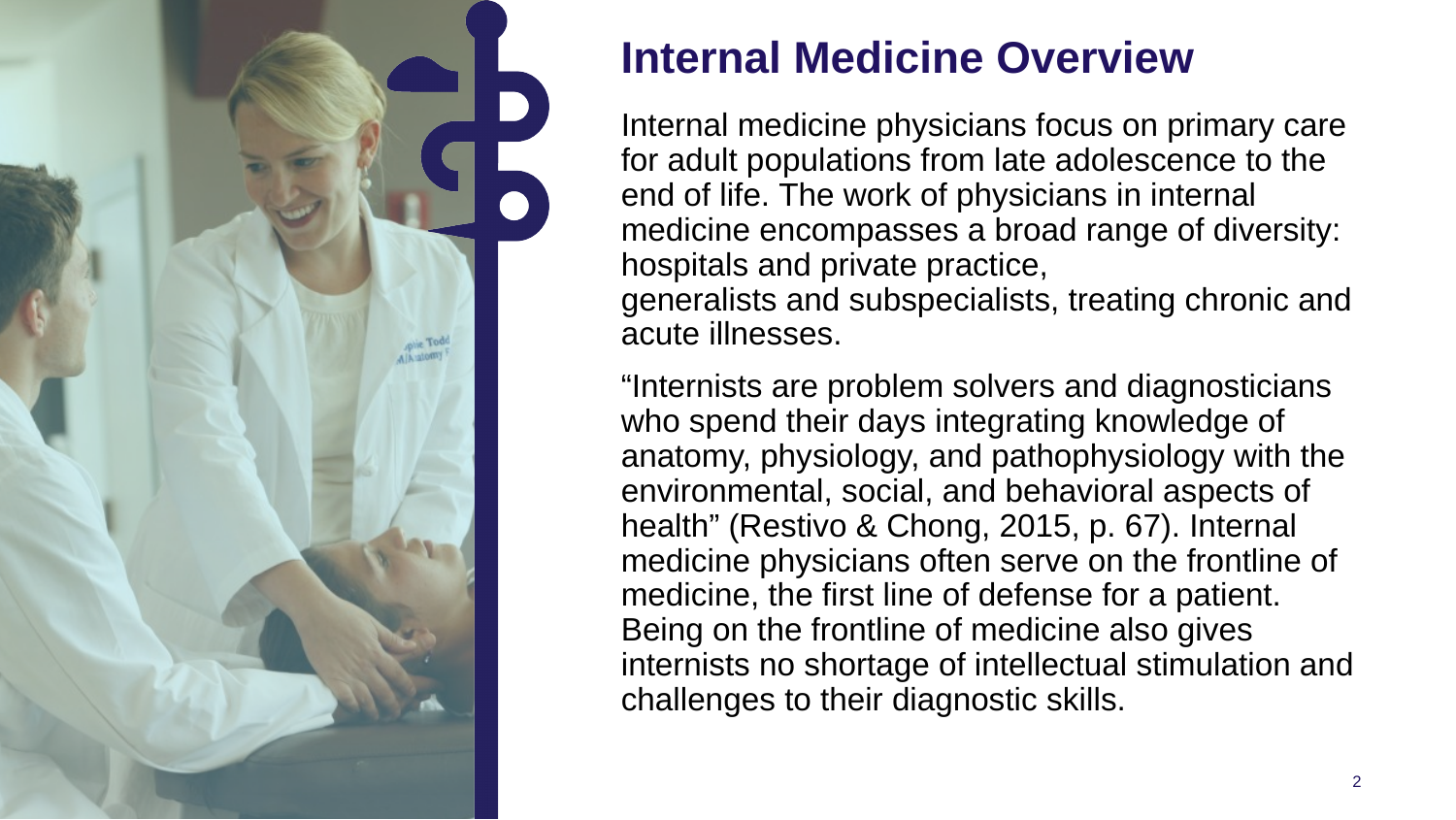

Internal Medicine Overview

Internal medicine physicians focus on primary care for adult populations from late adolescence to the end of life. The work of physicians in internal medicine encompasses a broad range of diversity: hospitals and private practice, generalists and subspecialists, treating chronic and acute illnesses.
“Internists are problem solvers and diagnosticians who spend their days integrating knowledge of anatomy, physiology, and pathophysiology with the environmental, social, and behavioral aspects of health” (Restivo & Chong, 2015, p. 67). Internal medicine physicians often serve on the frontline of medicine, the first line of defense for a patient. Being on the frontline of medicine also gives internists no shortage of intellectual stimulation and challenges to their diagnostic skills.

2